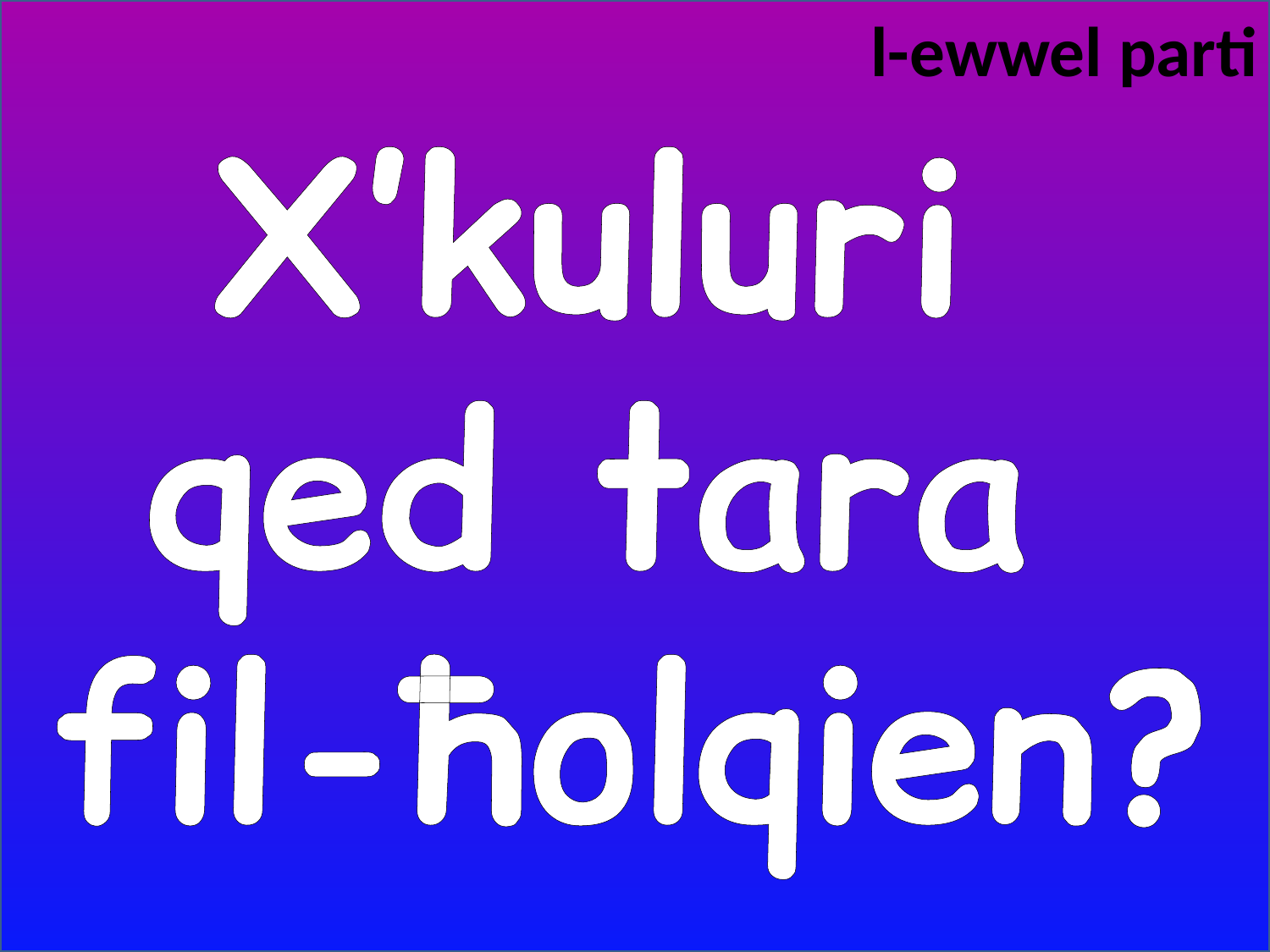

l-ewwel parti
X’kuluri
qed tara
fil-ħolqien?
#